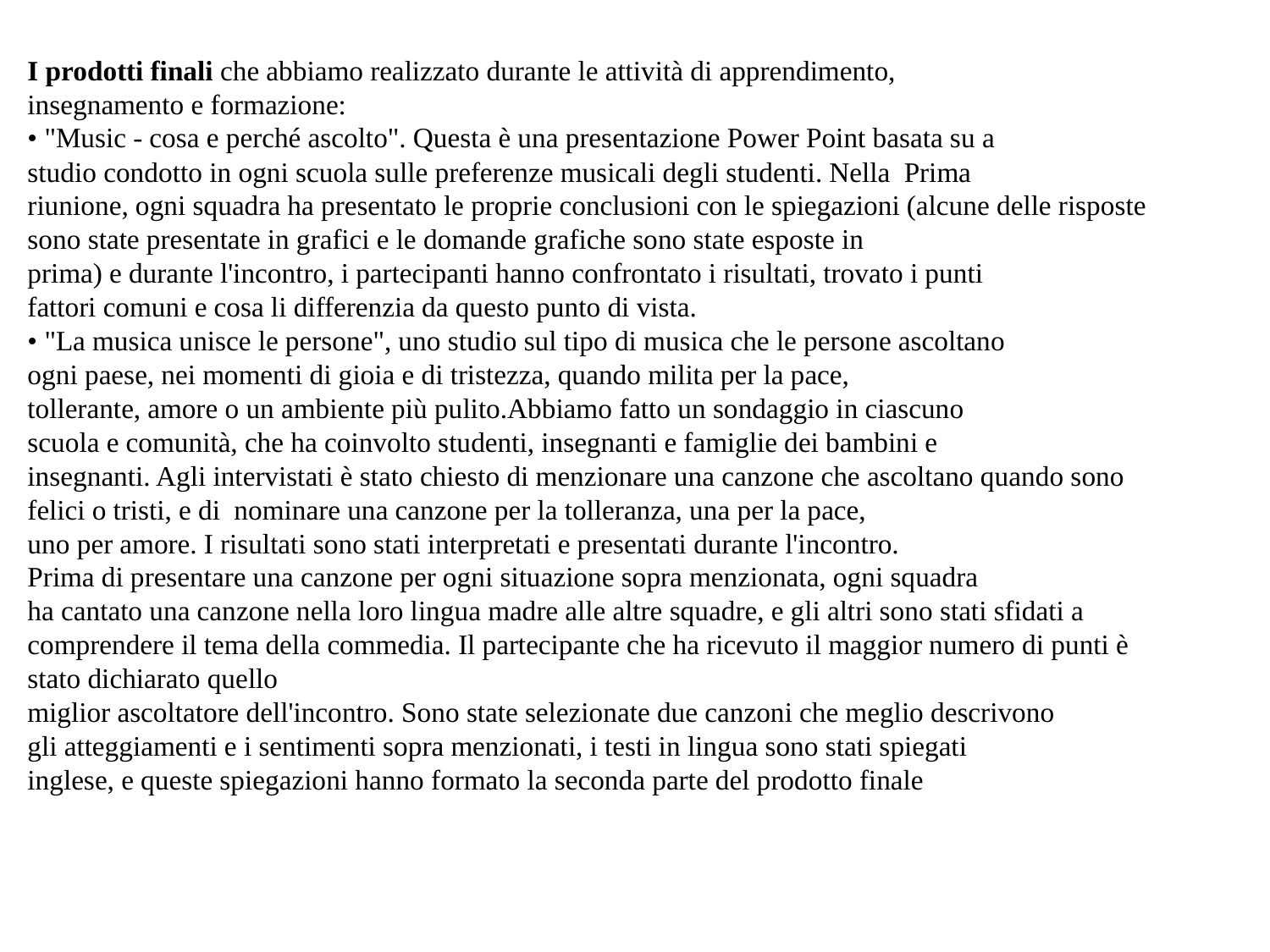

I prodotti finali che abbiamo realizzato durante le attività di apprendimento,
insegnamento e formazione:
• "Music - cosa e perché ascolto". Questa è una presentazione Power Point basata su a
studio condotto in ogni scuola sulle preferenze musicali degli studenti. Nella  Prima
riunione, ogni squadra ha presentato le proprie conclusioni con le spiegazioni (alcune delle risposte
sono state presentate in grafici e le domande grafiche sono state esposte in
prima) e durante l'incontro, i partecipanti hanno confrontato i risultati, trovato i punti
fattori comuni e cosa li differenzia da questo punto di vista.
• "La musica unisce le persone", uno studio sul tipo di musica che le persone ascoltano
ogni paese, nei momenti di gioia e di tristezza, quando milita per la pace,
tollerante, amore o un ambiente più pulito.Abbiamo fatto un sondaggio in ciascuno
scuola e comunità, che ha coinvolto studenti, insegnanti e famiglie dei bambini e
insegnanti. Agli intervistati è stato chiesto di menzionare una canzone che ascoltano quando sono felici o tristi, e di  nominare una canzone per la tolleranza, una per la pace,
uno per amore. I risultati sono stati interpretati e presentati durante l'incontro.
Prima di presentare una canzone per ogni situazione sopra menzionata, ogni squadra
ha cantato una canzone nella loro lingua madre alle altre squadre, e gli altri sono stati sfidati a
comprendere il tema della commedia. Il partecipante che ha ricevuto il maggior numero di punti è stato dichiarato quello
miglior ascoltatore dell'incontro. Sono state selezionate due canzoni che meglio descrivono
gli atteggiamenti e i sentimenti sopra menzionati, i testi in lingua sono stati spiegati
inglese, e queste spiegazioni hanno formato la seconda parte del prodotto finale